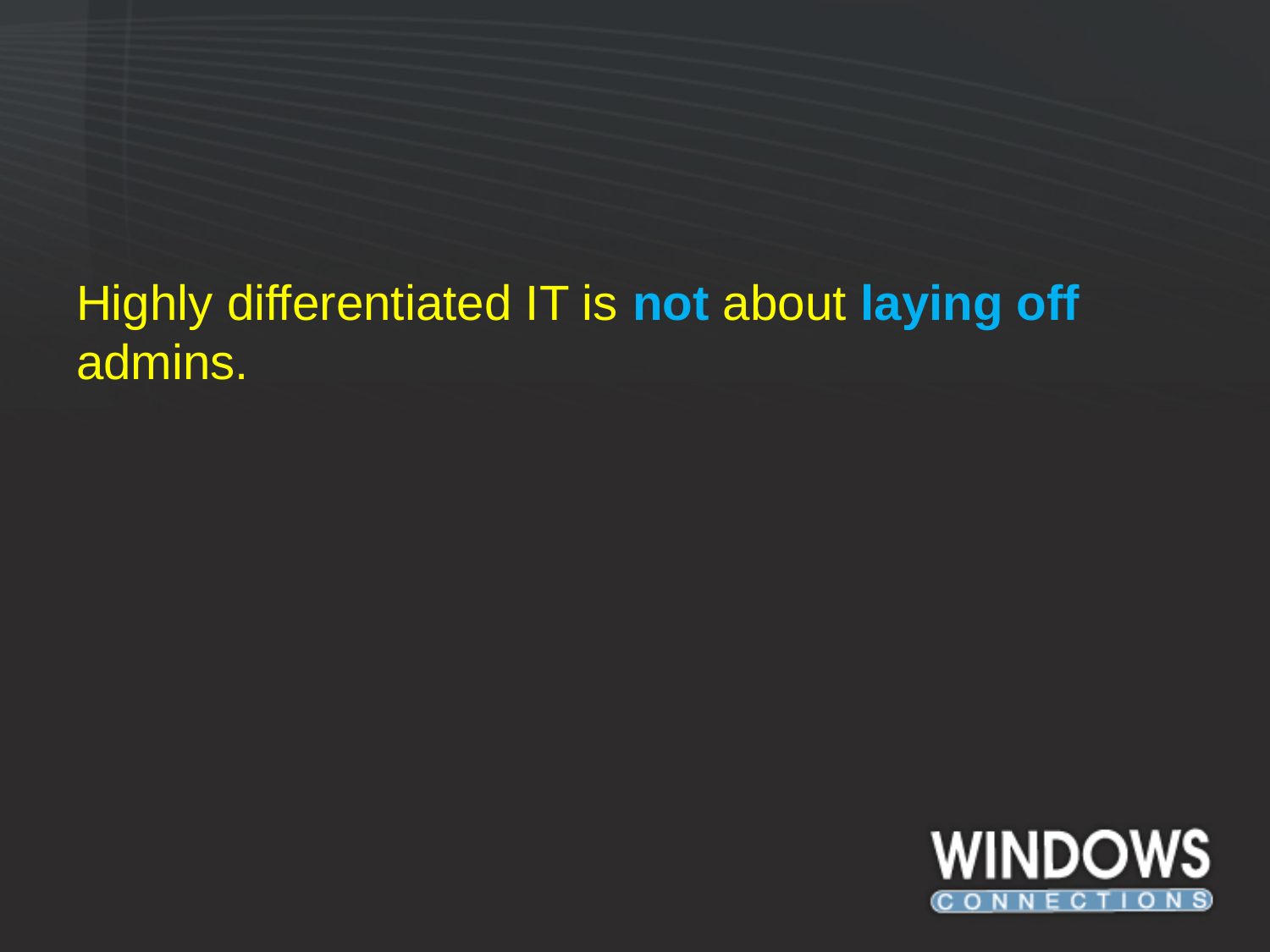

#
Highly differentiated IT is not about laying off admins.